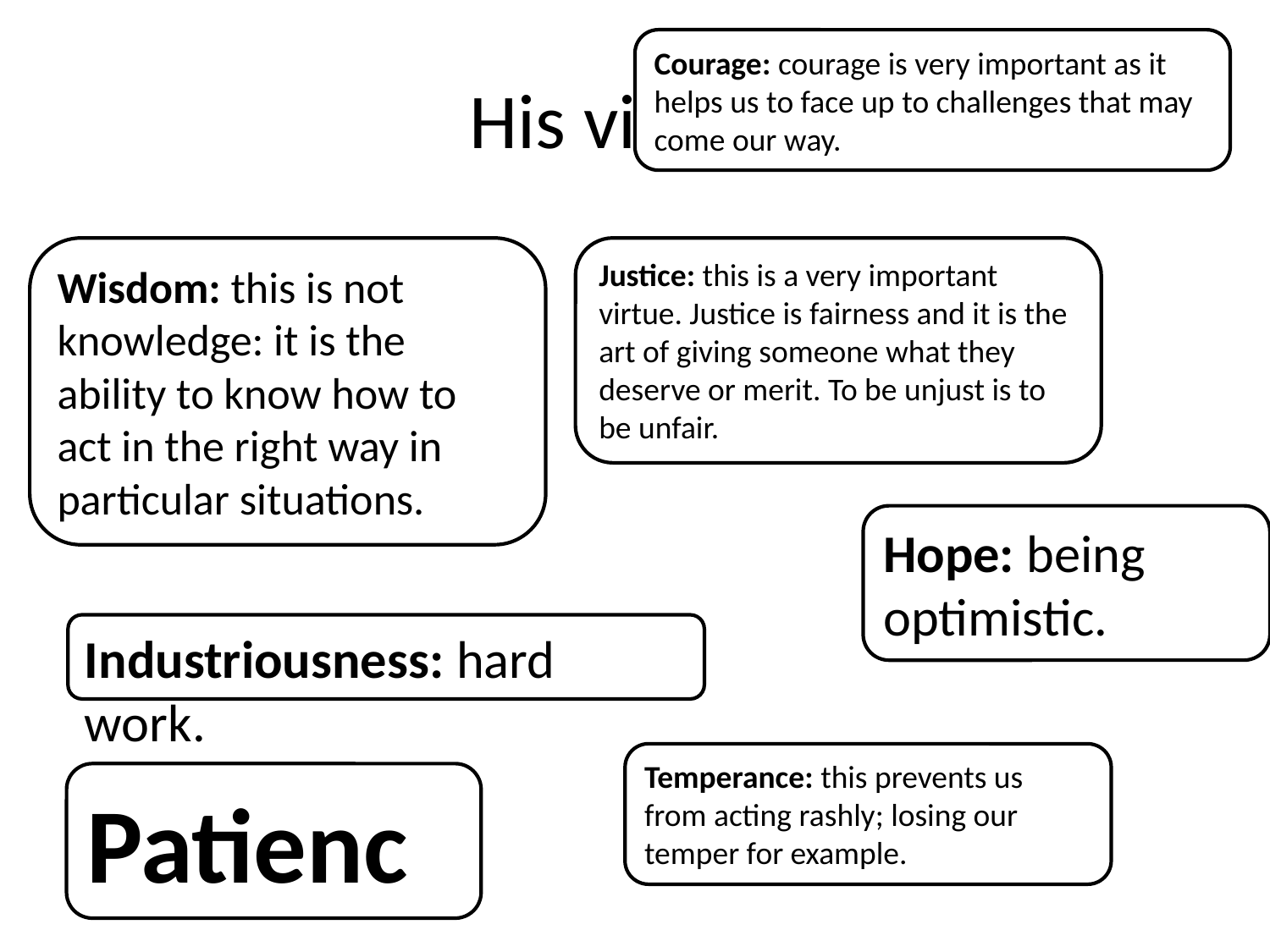

Courage: courage is very important as it helps us to face up to challenges that may come our way.
# His virtues

Wisdom: this is not knowledge: it is the ability to know how to act in the right way in particular situations.
Justice: this is a very important virtue. Justice is fairness and it is the art of giving someone what they deserve or merit. To be unjust is to be unfair.
Hope: being optimistic.
Industriousness: hard work.
Temperance: this prevents us from acting rashly; losing our temper for example.
Patience